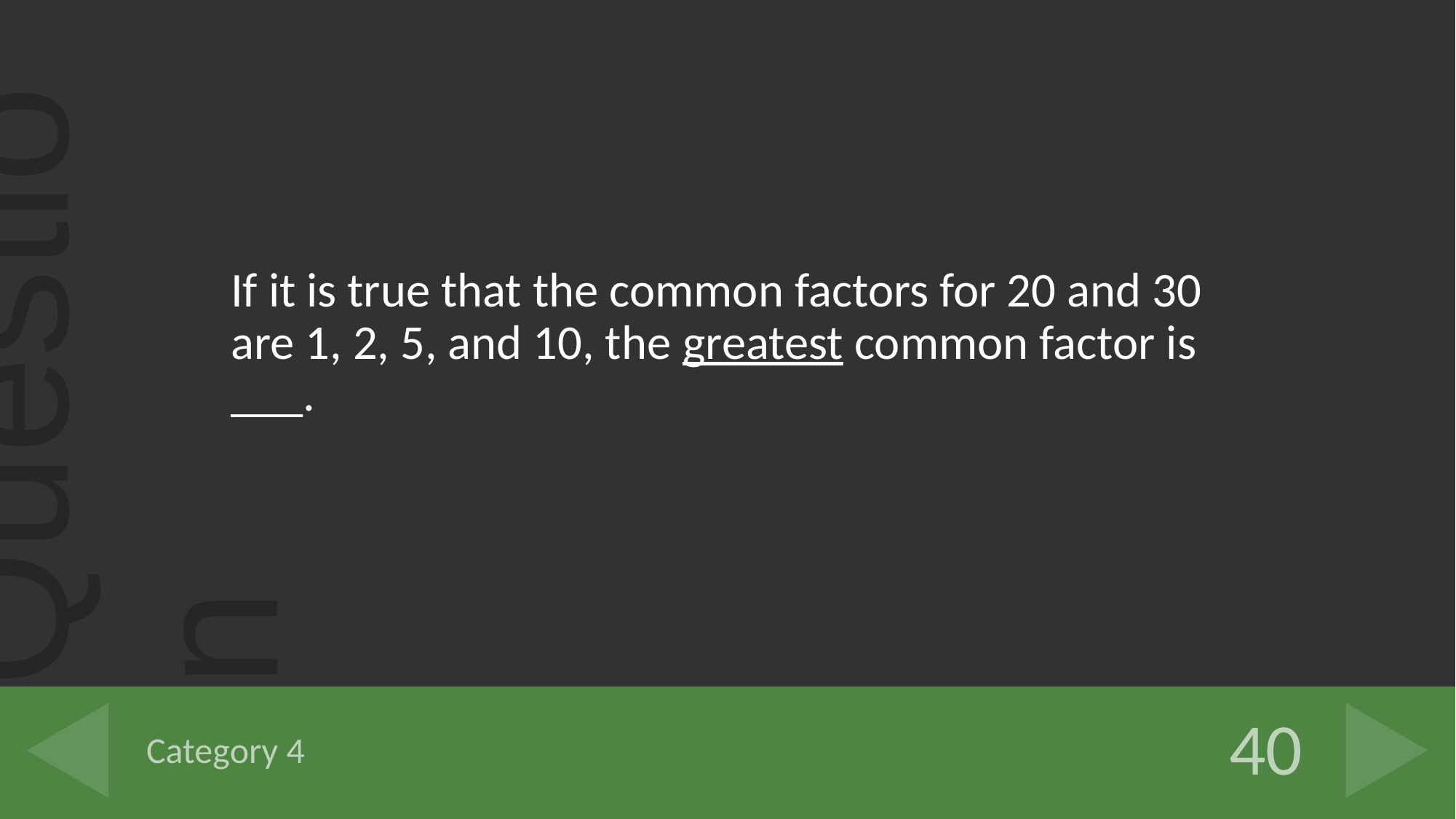

If it is true that the common factors for 20 and 30 are 1, 2, 5, and 10, the greatest common factor is ___.
# Category 4
40